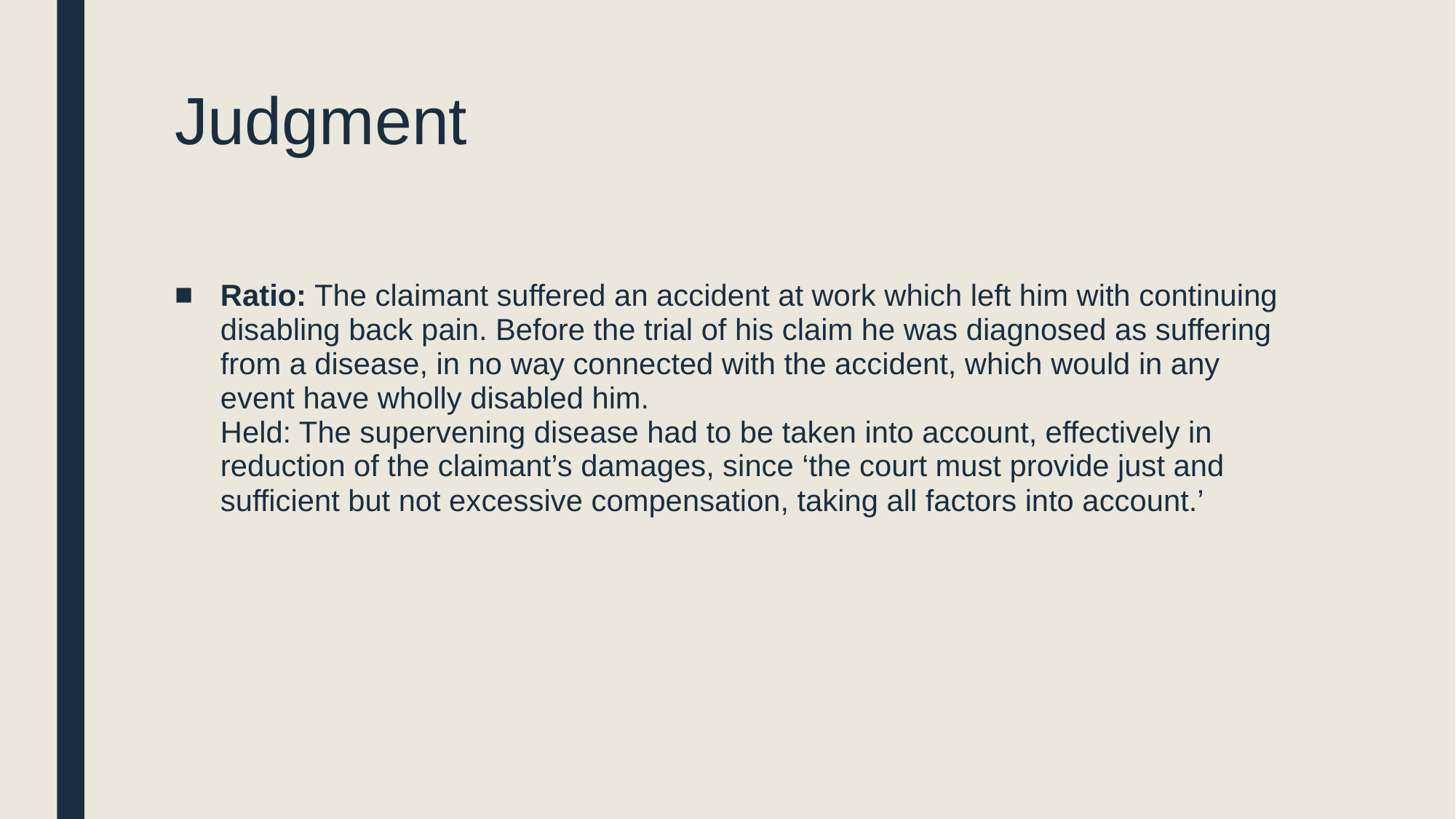

# Judgment
Ratio: The claimant suffered an accident at work which left him with continuing disabling back pain. Before the trial of his claim he was diagnosed as suffering from a disease, in no way connected with the accident, which would in any event have wholly disabled him.
Held: The supervening disease had to be taken into account, effectively in reduction of the claimant’s damages, since ‘the court must provide just and sufficient but not excessive compensation, taking all factors into account.’